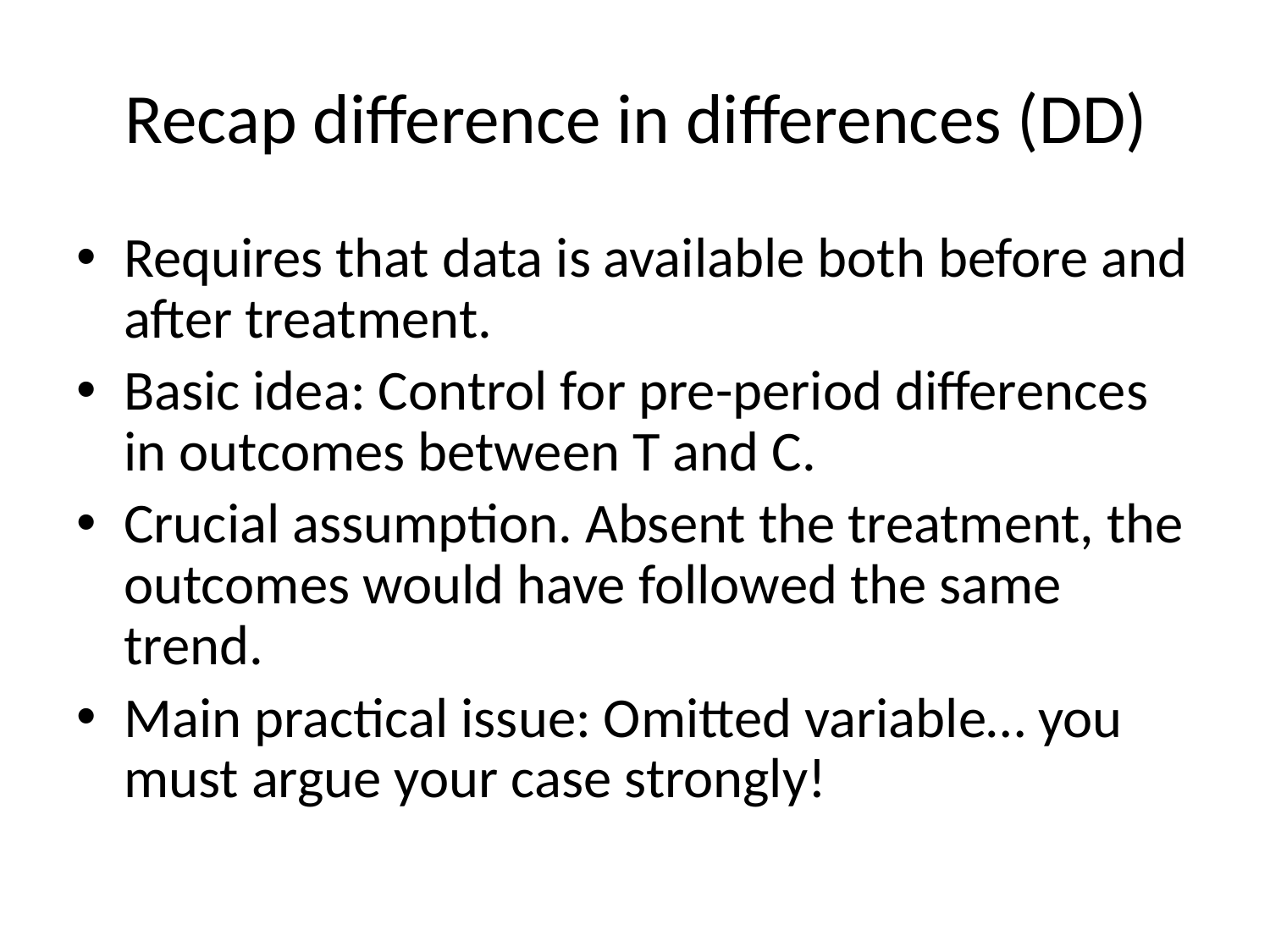

Requires that data is available both before and after treatment.
Basic idea: Control for pre-period differences in outcomes between T and C.
Crucial assumption. Absent the treatment, the outcomes would have followed the same trend.
Main practical issue: Omitted variable… you must argue your case strongly!
Recap difference in differences (DD)